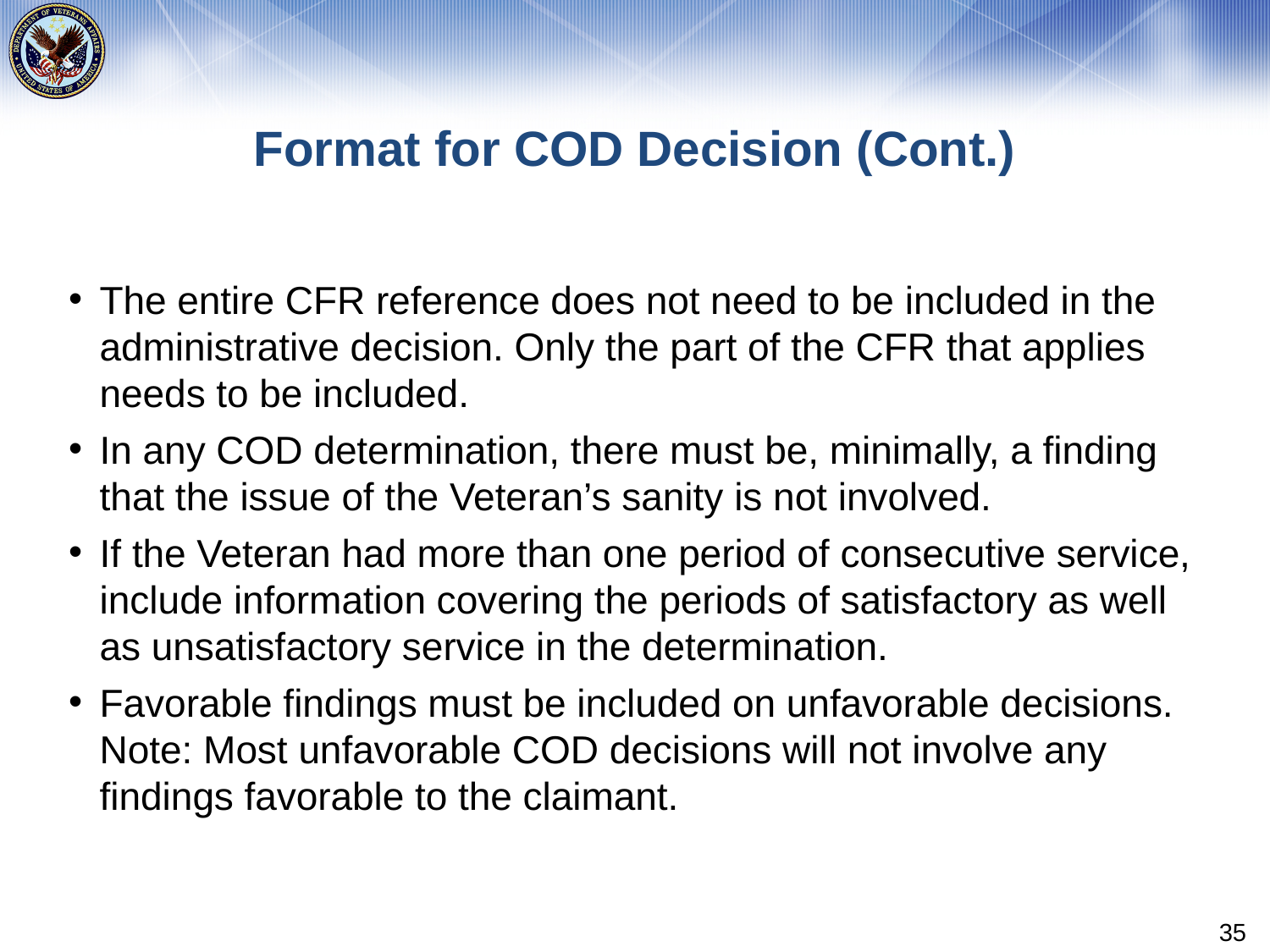

# Format for COD Decision (Cont.)
The entire CFR reference does not need to be included in the administrative decision. Only the part of the CFR that applies needs to be included.
In any COD determination, there must be, minimally, a finding that the issue of the Veteran’s sanity is not involved.
If the Veteran had more than one period of consecutive service, include information covering the periods of satisfactory as well as unsatisfactory service in the determination.
Favorable findings must be included on unfavorable decisions. Note: Most unfavorable COD decisions will not involve any findings favorable to the claimant.

35